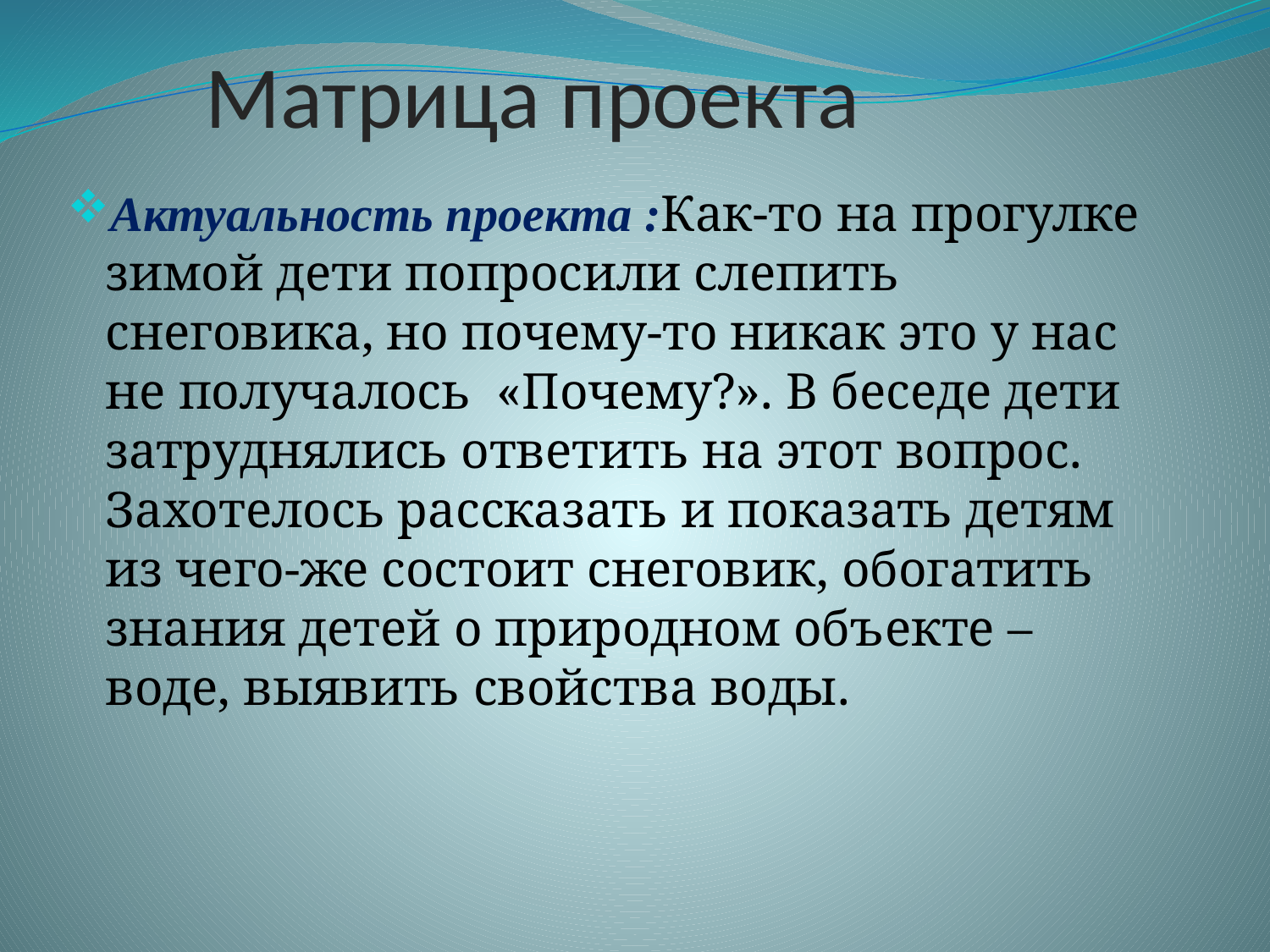

# Матрица проекта
Актуальность проекта :Как-то на прогулке зимой дети попросили слепить снеговика, но почему-то никак это у нас не получалось  «Почему?». В беседе дети затруднялись ответить на этот вопрос. Захотелось рассказать и показать детям из чего-же состоит снеговик, обогатить знания детей о природном объекте – воде, выявить свойства воды.